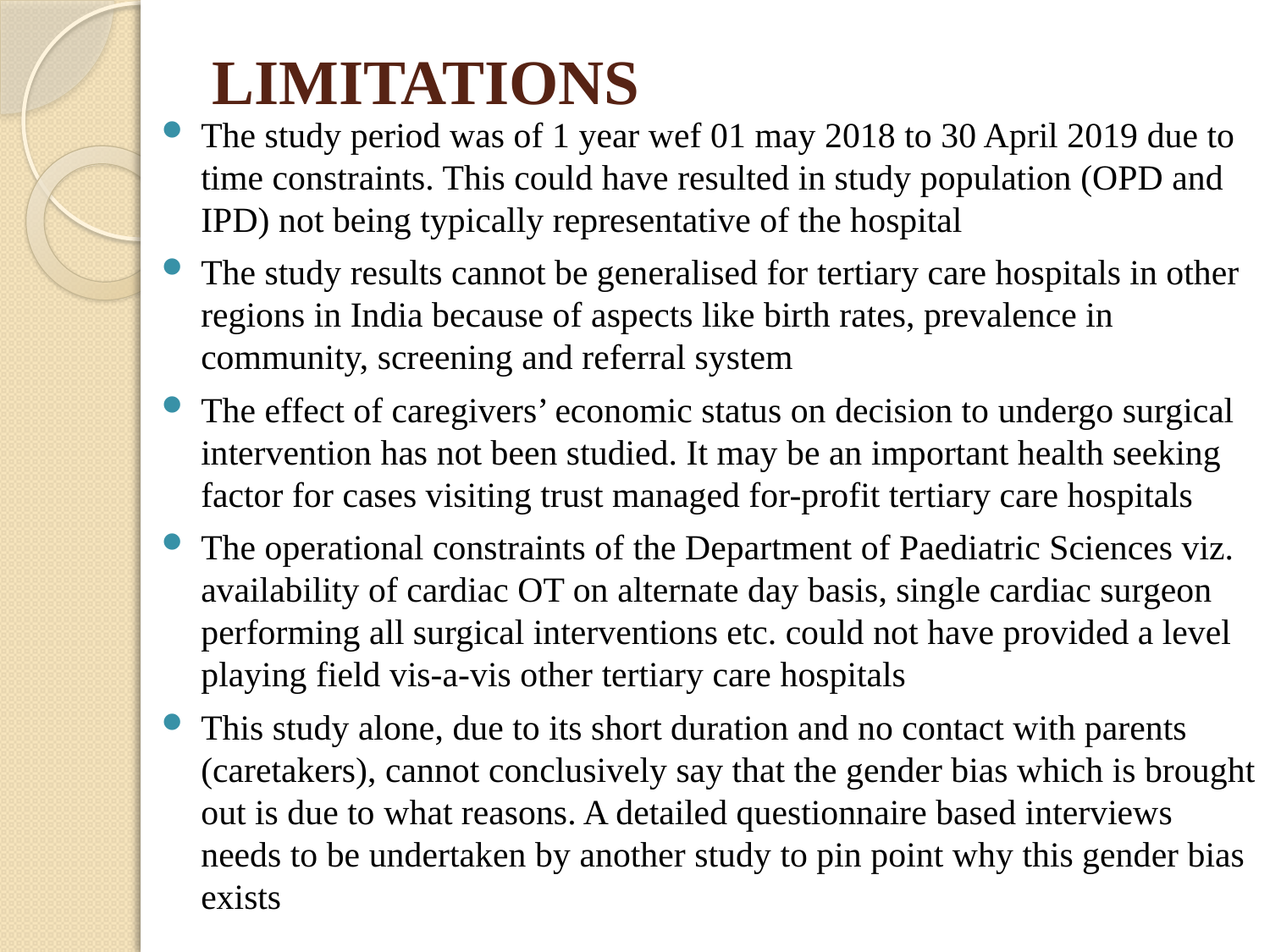

# LIMITATIONS
The study period was of 1 year wef 01 may 2018 to 30 April 2019 due to time constraints. This could have resulted in study population (OPD and IPD) not being typically representative of the hospital
The study results cannot be generalised for tertiary care hospitals in other regions in India because of aspects like birth rates, prevalence in community, screening and referral system
The effect of caregivers’ economic status on decision to undergo surgical intervention has not been studied. It may be an important health seeking factor for cases visiting trust managed for-profit tertiary care hospitals
The operational constraints of the Department of Paediatric Sciences viz. availability of cardiac OT on alternate day basis, single cardiac surgeon performing all surgical interventions etc. could not have provided a level playing field vis-a-vis other tertiary care hospitals
This study alone, due to its short duration and no contact with parents (caretakers), cannot conclusively say that the gender bias which is brought out is due to what reasons. A detailed questionnaire based interviews needs to be undertaken by another study to pin point why this gender bias exists